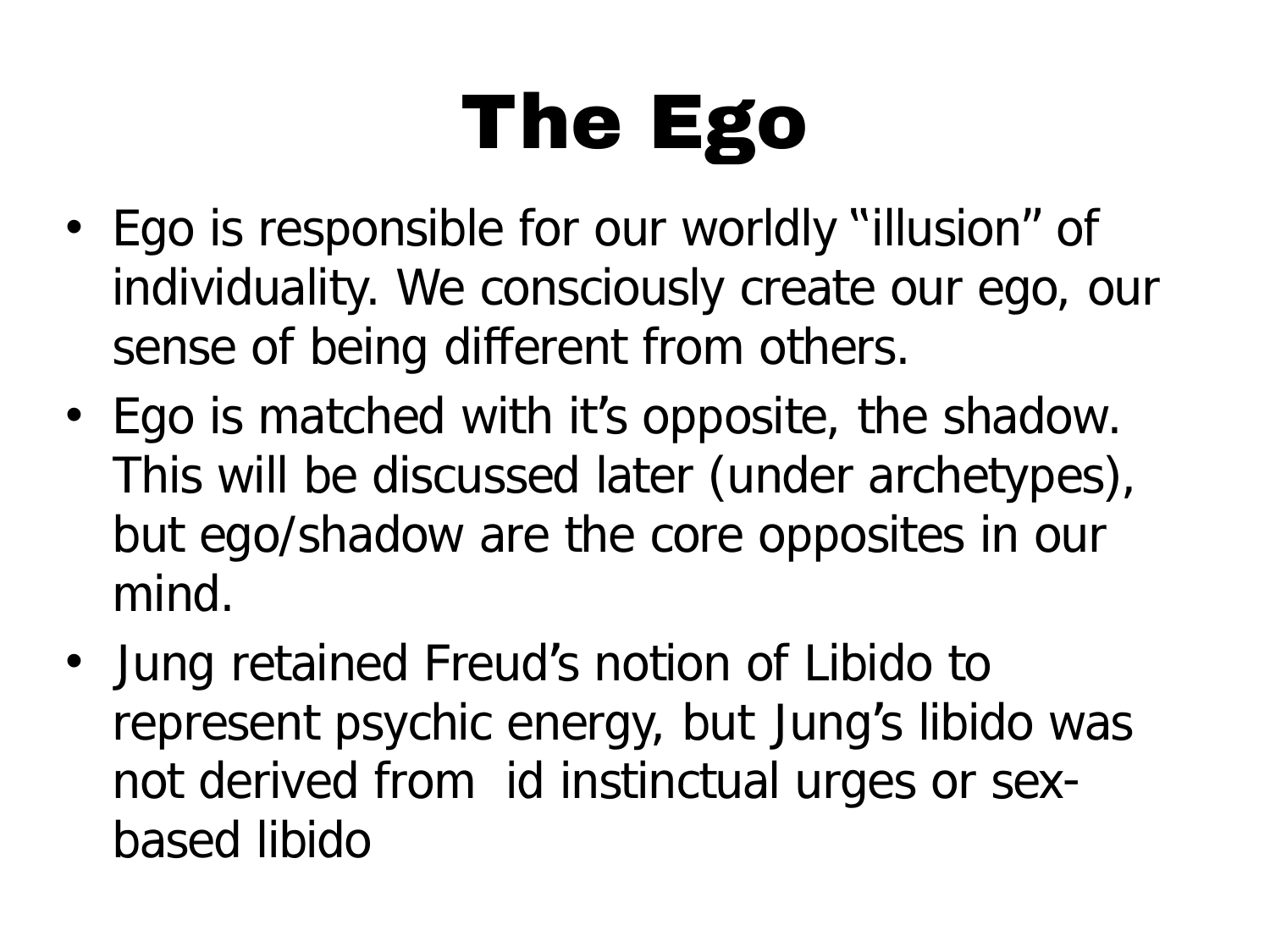

# The Ego
Ego is responsible for our worldly “illusion” of individuality. We consciously create our ego, our sense of being different from others.
Ego is matched with it’s opposite, the shadow. This will be discussed later (under archetypes), but ego/shadow are the core opposites in our mind.
Jung retained Freud’s notion of Libido to represent psychic energy, but Jung’s libido was not derived from  id instinctual urges or sex-based libido